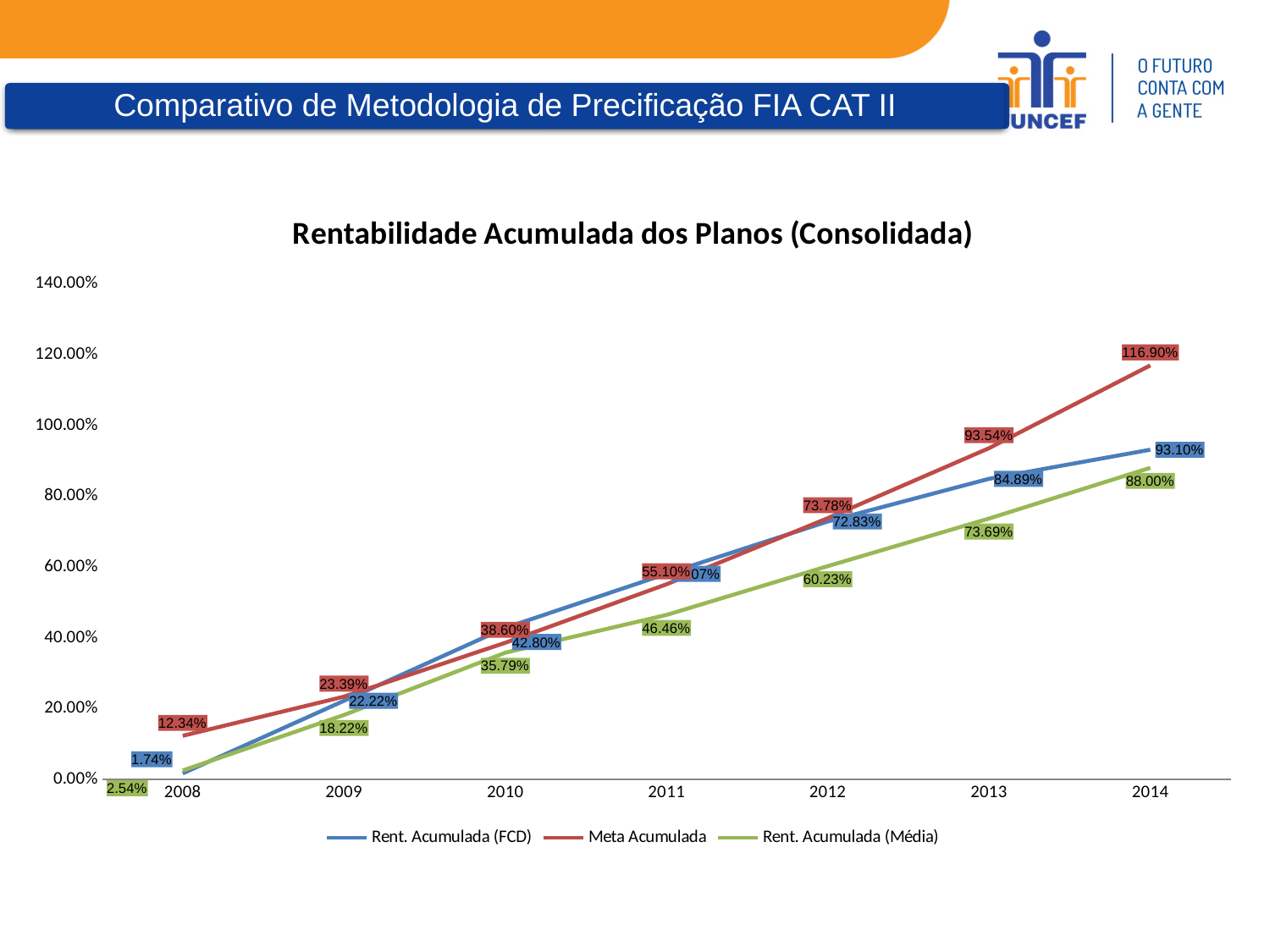

Comparativo de Metodologia de Precificação FIA CAT II
Reavaliação do FIA CAT II _Consolidado

### Chart: Rentabilidade Acumulada dos Planos (Consolidada)

| Category | Rent. Acumulada (FCD) | Meta Acumulada | Rent. Acumulada (Média) |
|---|---|---|---|
| 2008.0 | 0.0174000000000001 | 0.1234 | 0.0254248642531256 |
| 2009.0 | 0.22220262 | 0.23394256 | 0.182170309370276 |
| 2010.0 | 0.428021541208 | 0.385964283392 | 0.357868991298543 |
| 2011.0 | 0.580677043963136 | 0.551032629543987 | 0.464623287458721 |
| 2012.0 | 0.728312279869292 | 0.737776958141084 | 0.602298619880789 |
| 2013.0 | 0.84894847700417 | 0.935362198281724 | 0.736854185347749 |
| 2014.0 | 0.931041789383155 | 1.168960415614329 | 0.880005570602894 |